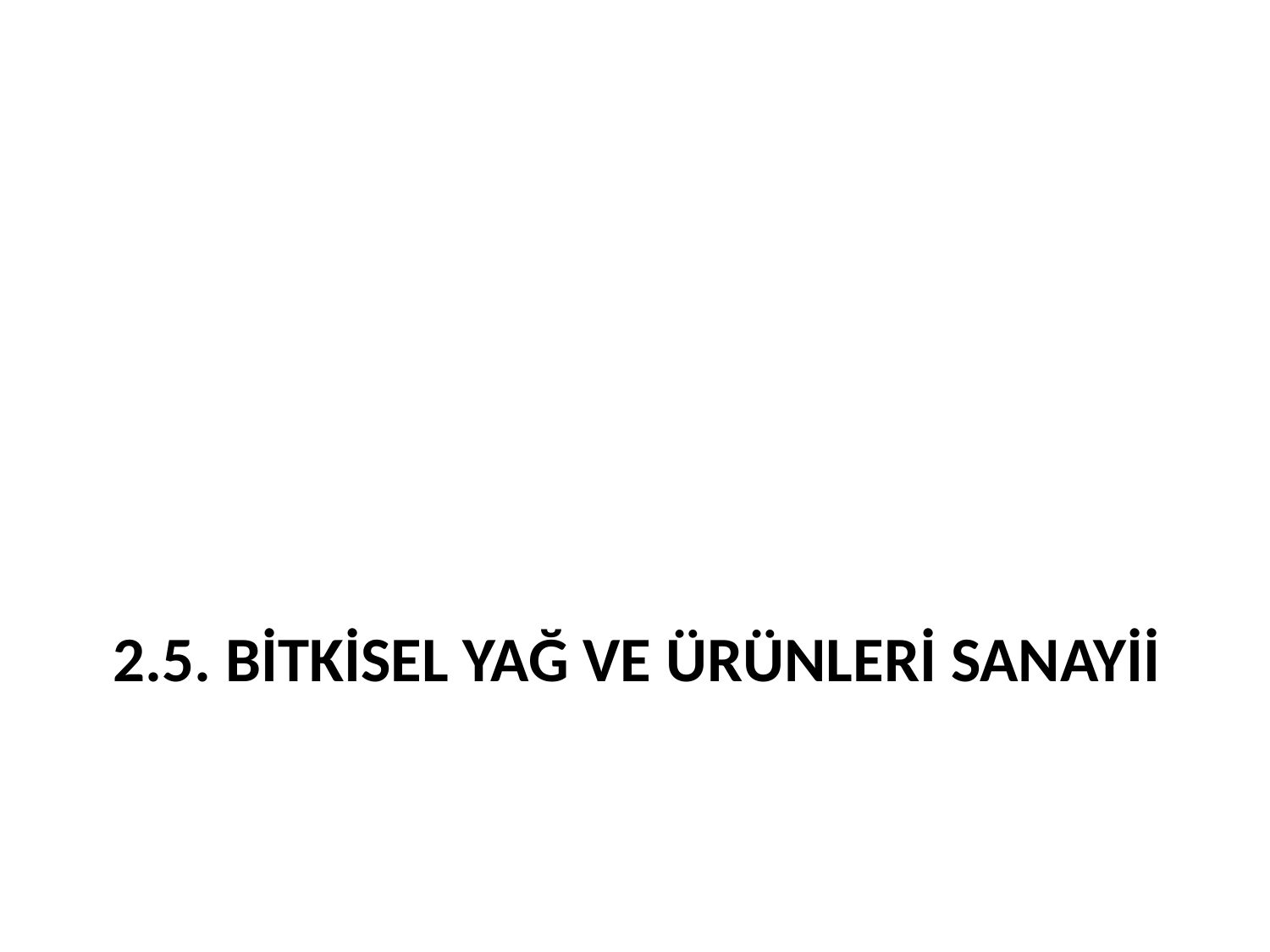

# 2.5. Bitkisel Yağ ve Ürünleri Sanayii